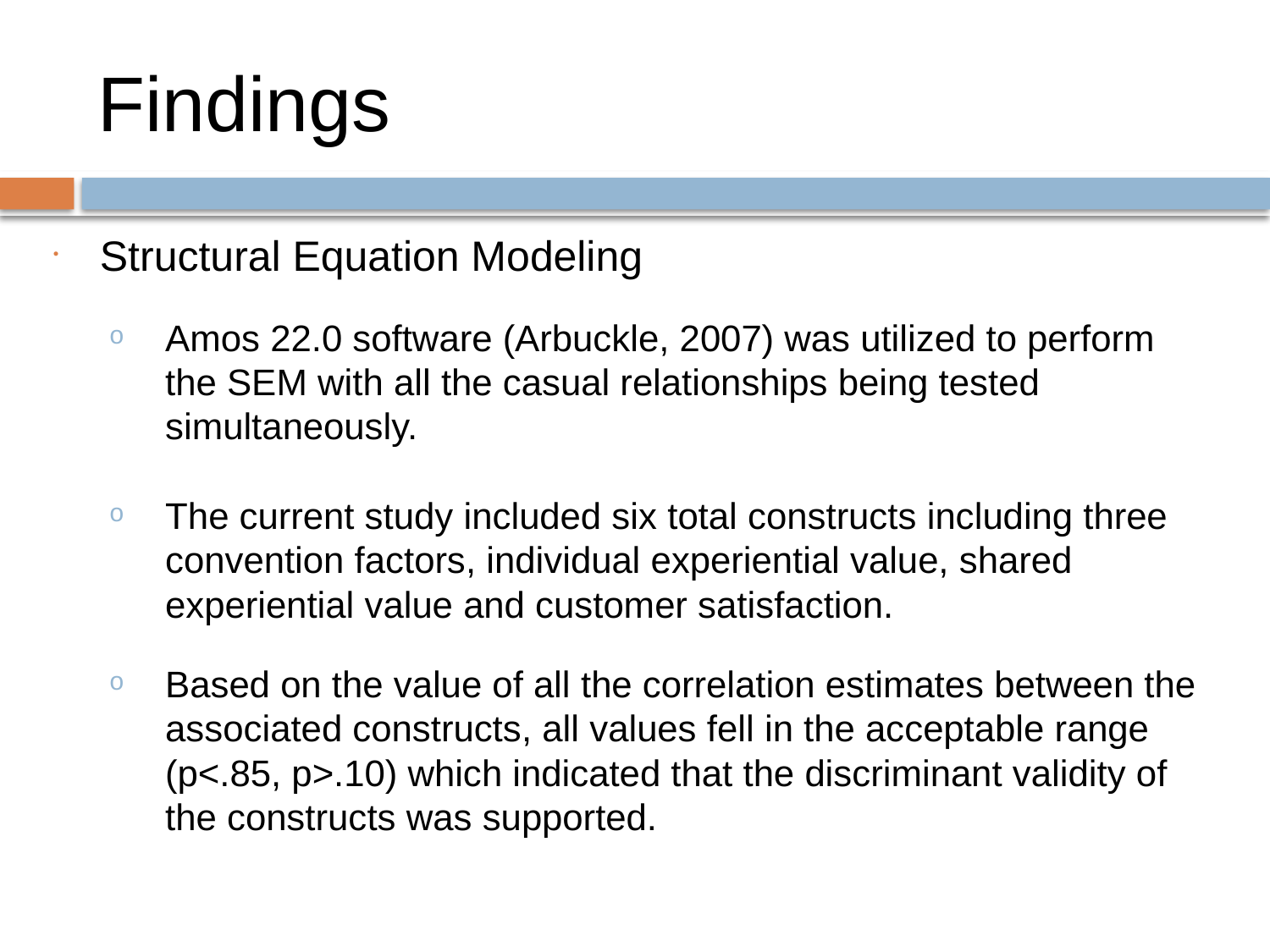

# Findings
 Structural Equation Modeling

Amos 22.0 software (Arbuckle, 2007) was utilized to perform the SEM with all the casual relationships being tested simultaneously.

The current study included six total constructs including three convention factors, individual experiential value, shared experiential value and customer satisfaction.

Based on the value of all the correlation estimates between the associated constructs, all values fell in the acceptable range (p<.85, p>.10) which indicated that the discriminant validity of the constructs was supported.